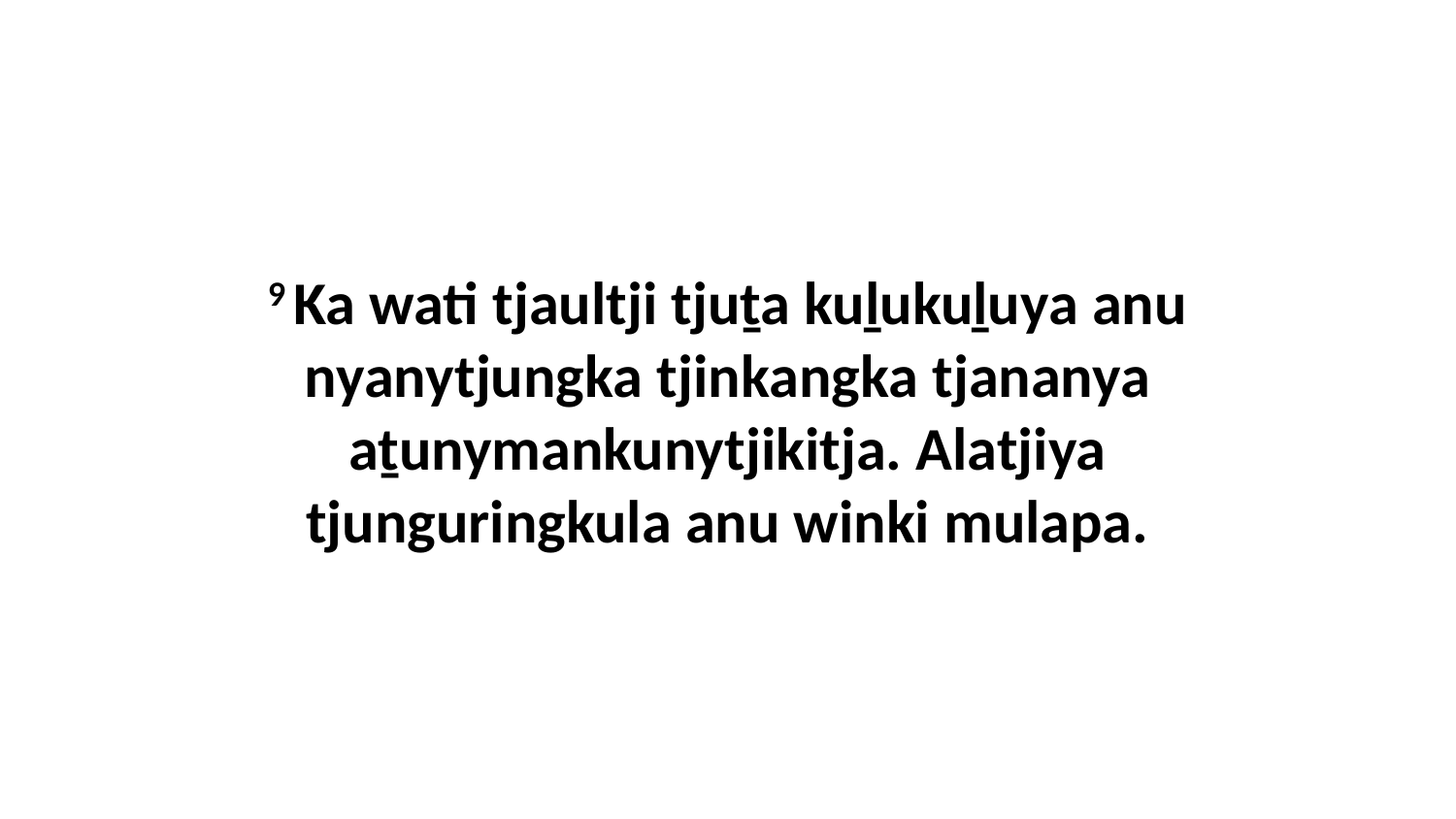

9 Ka wati tjaultji tjuṯa kuḻukuḻuya anu nyanytjungka tjinkangka tjananya aṯunymankunytjikitja. Alatjiya tjunguringkula anu winki mulapa.